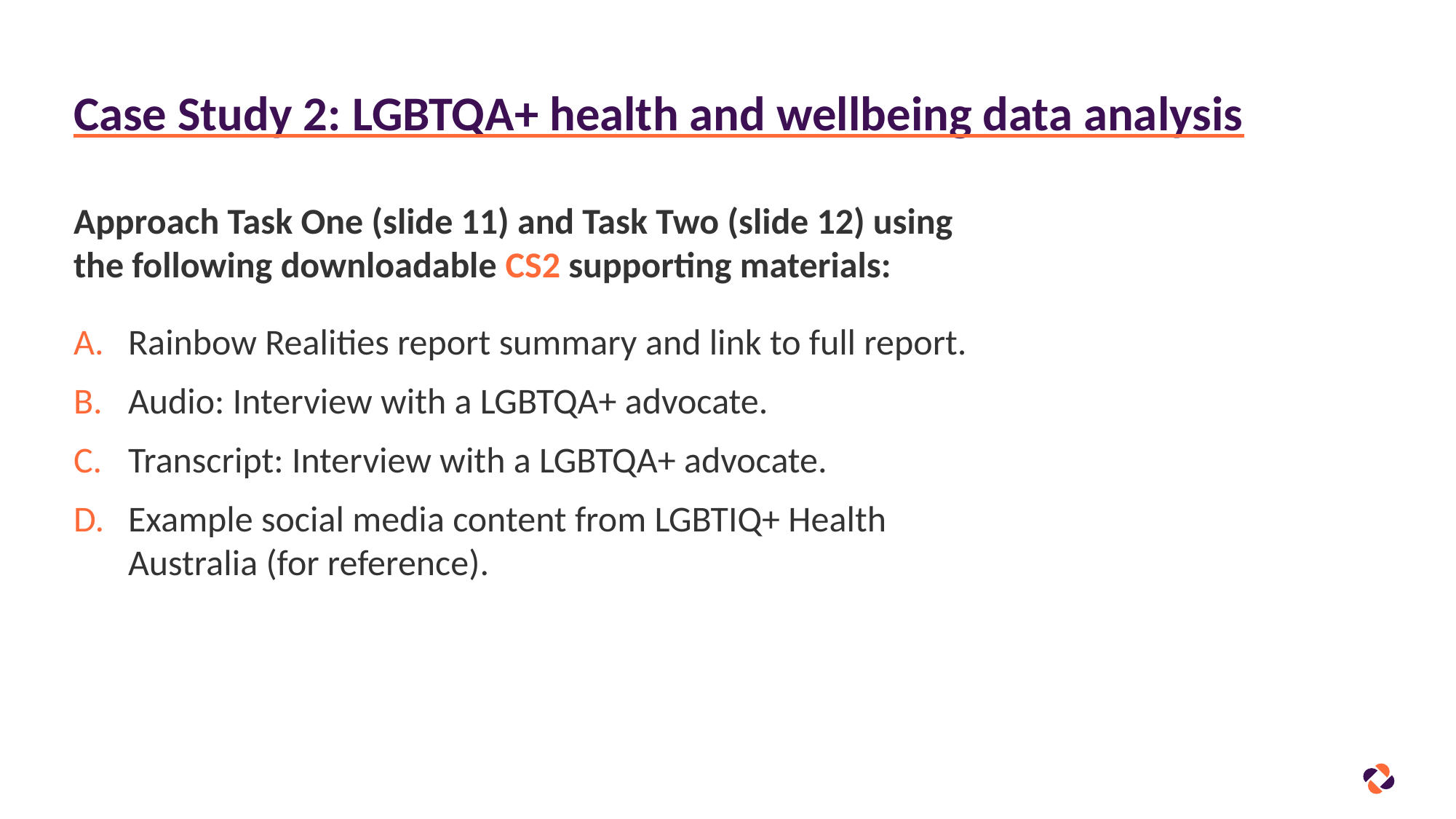

# Case Study 2: LGBTQA+ health and wellbeing data analysis
Approach Task One (slide 11) and Task Two (slide 12) using the following downloadable CS2 supporting materials:
Rainbow Realities report summary and link to full report.
Audio: Interview with a LGBTQA+ advocate.
Transcript: Interview with a LGBTQA+ advocate.
Example social media content from LGBTIQ+ Health Australia (for reference).